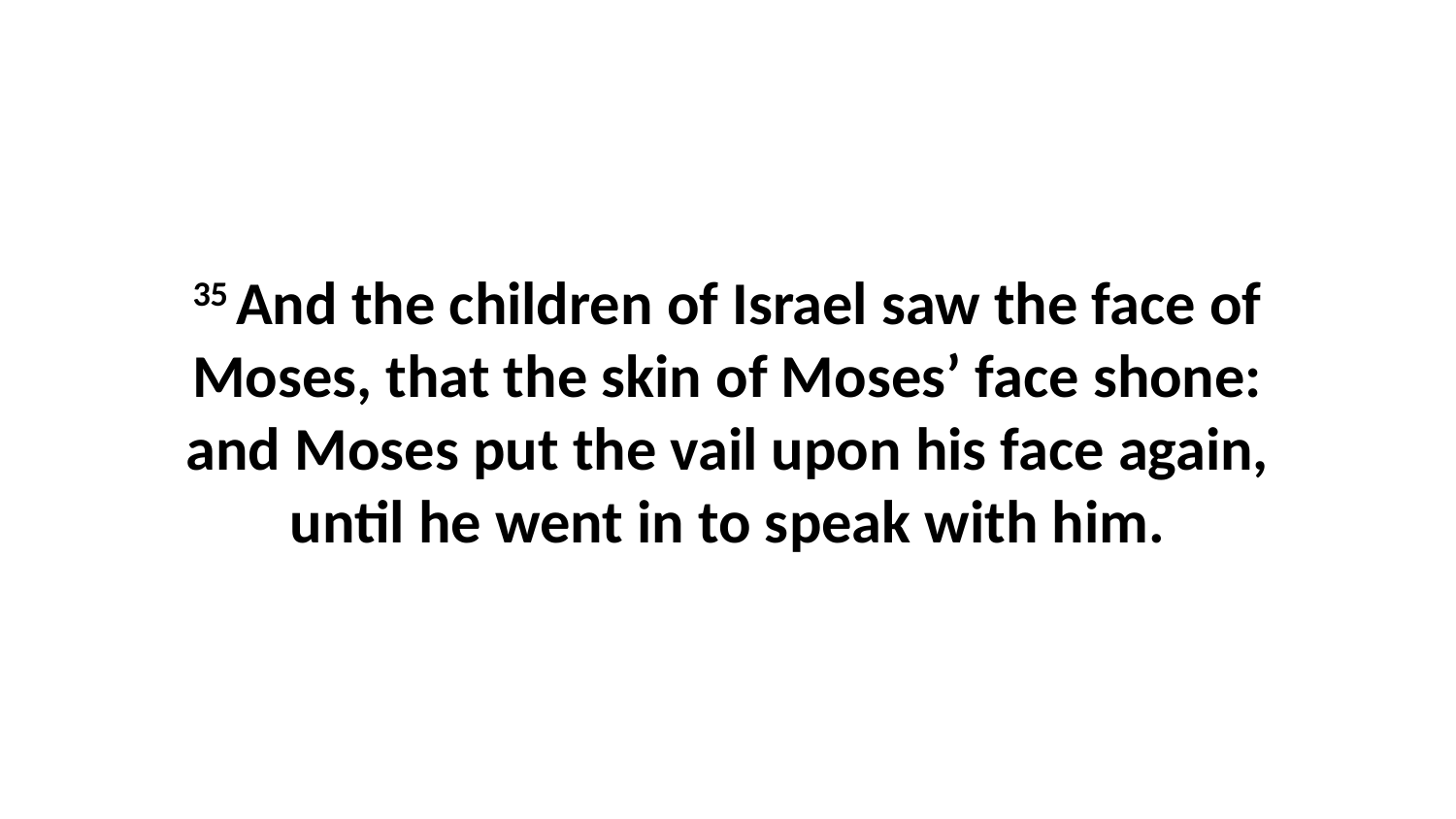

35 And the children of Israel saw the face of Moses, that the skin of Moses’ face shone: and Moses put the vail upon his face again, until he went in to speak with him.